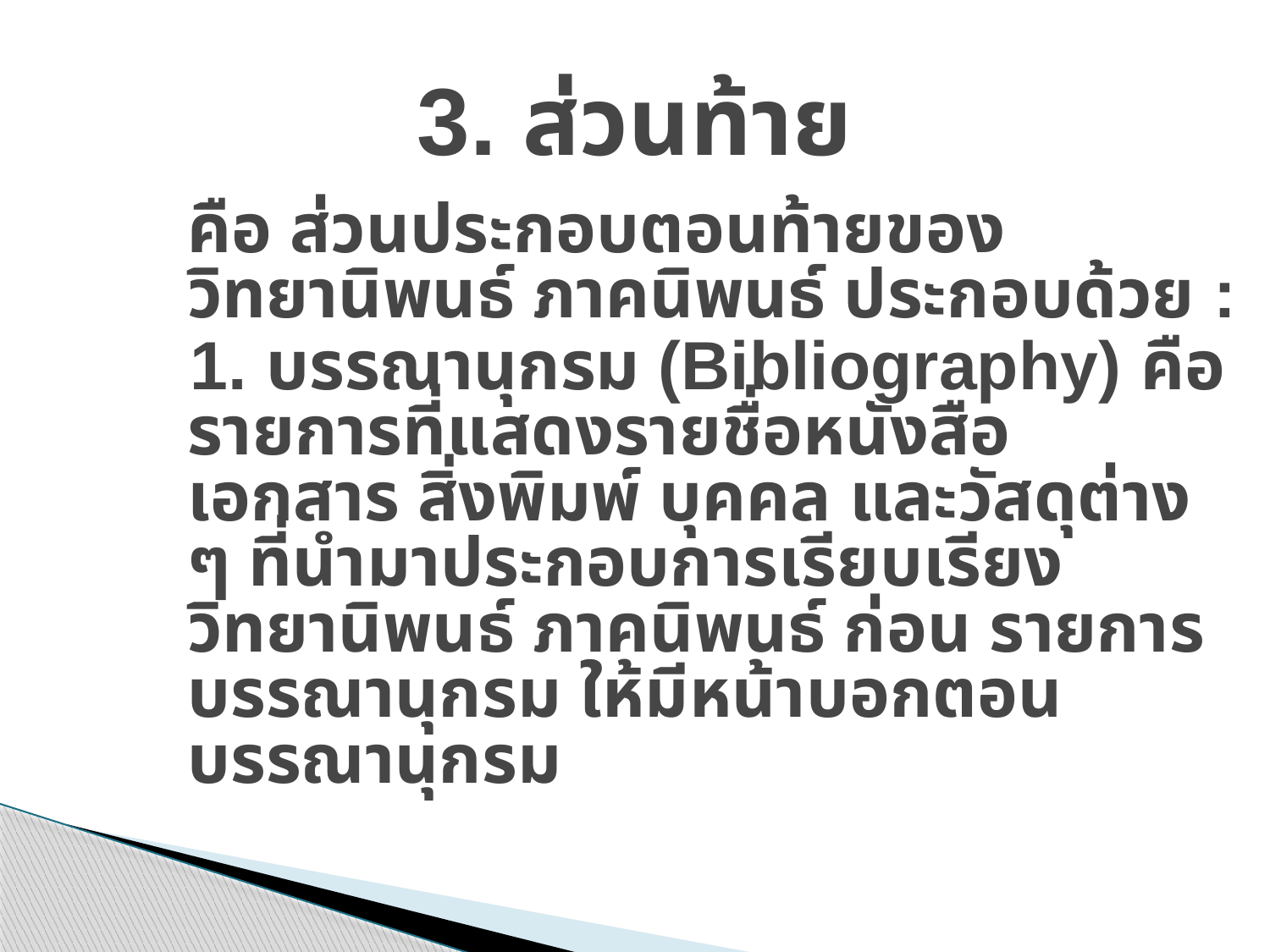

# 3. ส่วนท้าย
	คือ ส่วนประกอบตอนท้ายของวิทยานิพนธ์ ภาคนิพนธ์ ประกอบด้วย :
      1. บรรณานุกรม (Bibliography) คือ รายการที่แสดงรายชื่อหนังสือ เอกสาร สิ่งพิมพ์ บุคคล และวัสดุต่าง ๆ ที่นำมาประกอบการเรียบเรียงวิทยานิพนธ์ ภาคนิพนธ์ ก่อน รายการบรรณานุกรม ให้มีหน้าบอกตอนบรรณานุกรม